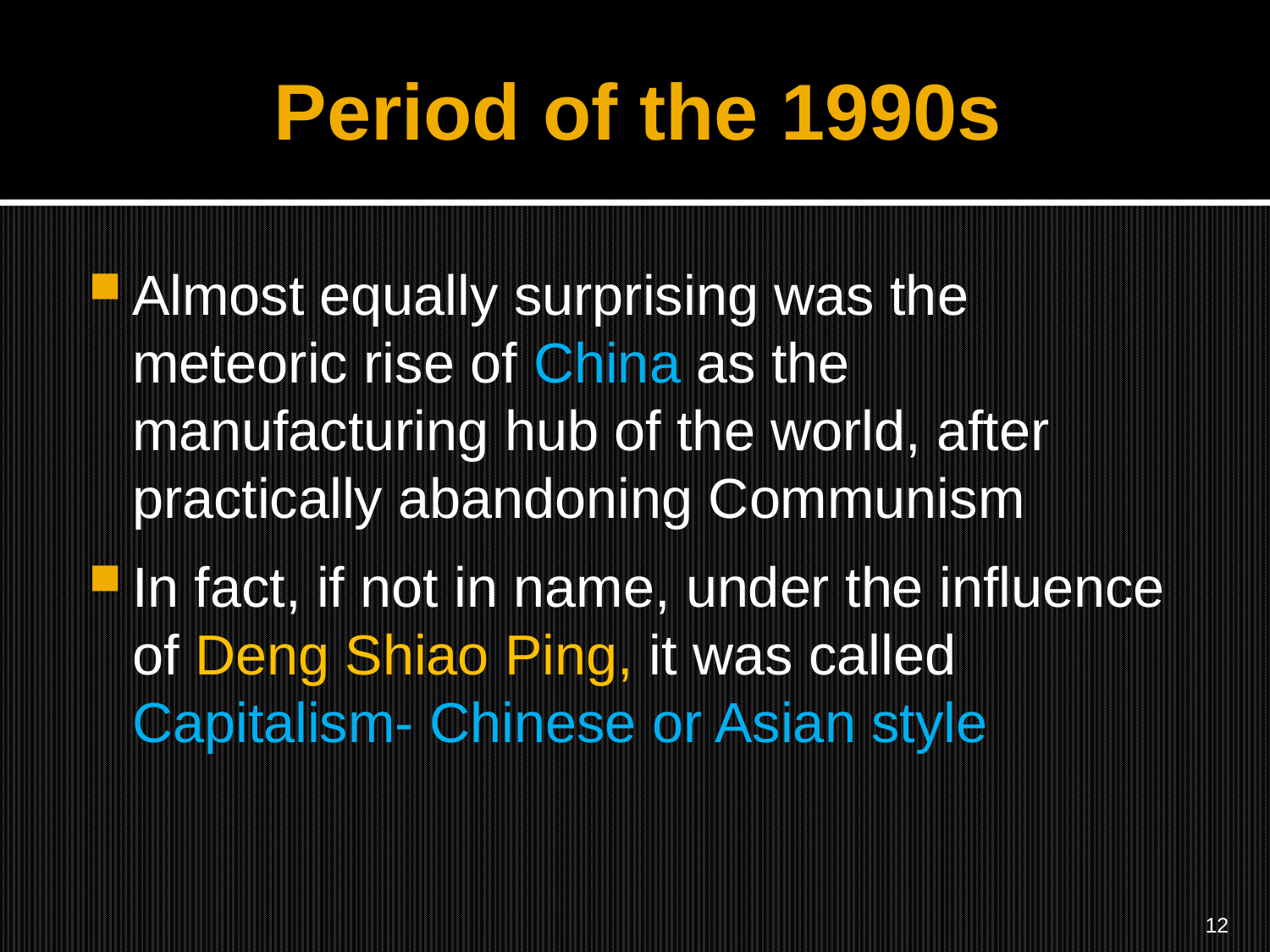

# Period of the 1990s
Almost equally surprising was the meteoric rise of China as the manufacturing hub of the world, after practically abandoning Communism
In fact, if not in name, under the influence of Deng Shiao Ping, it was called Capitalism- Chinese or Asian style

12